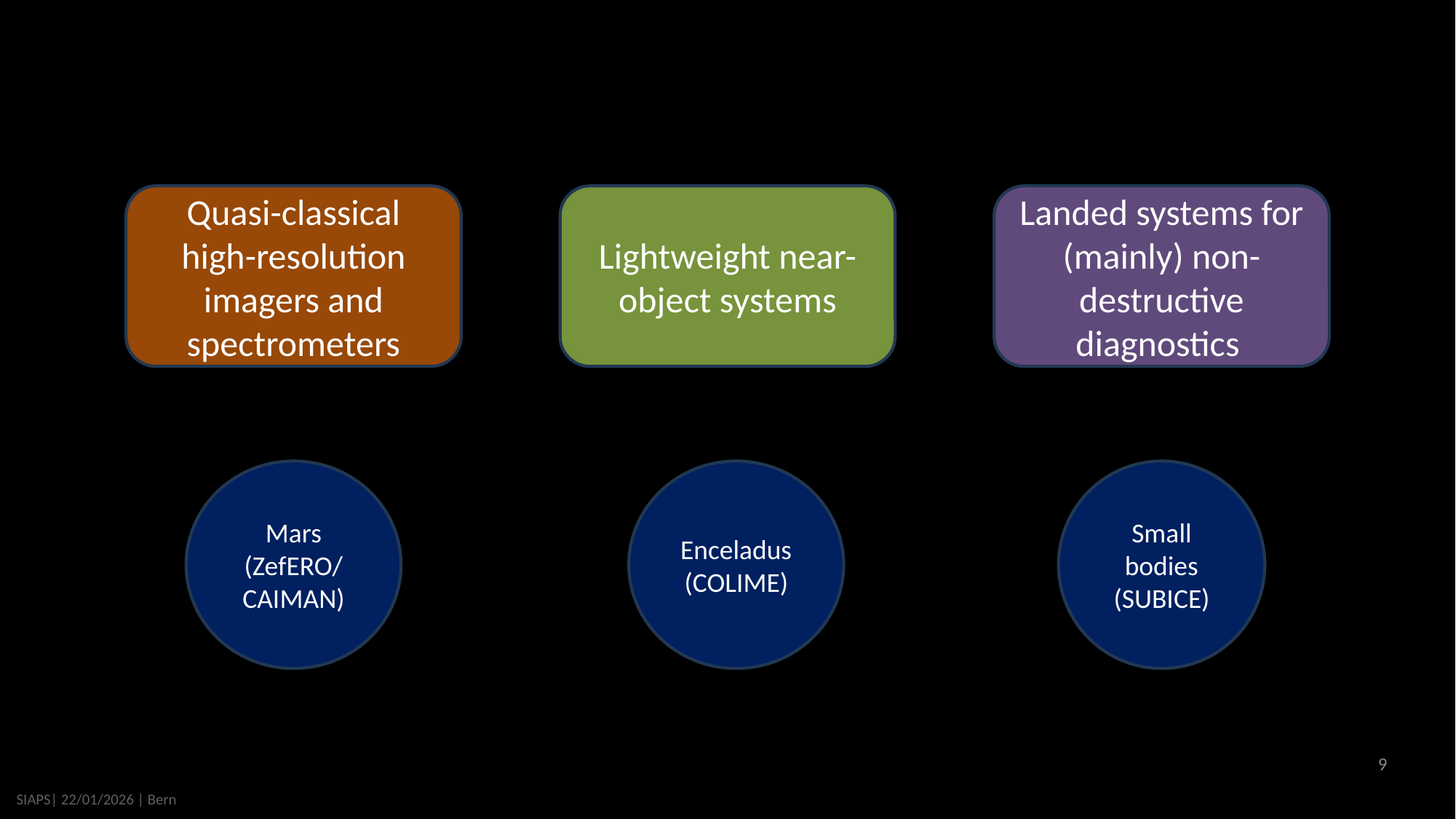

Quasi-classical high-resolution imagers and spectrometers
Lightweight near-object systems
Landed systems for (mainly) non-destructive diagnostics
Mars (ZefERO/
CAIMAN)
Enceladus (COLIME)
Small bodies (SUBICE)
9